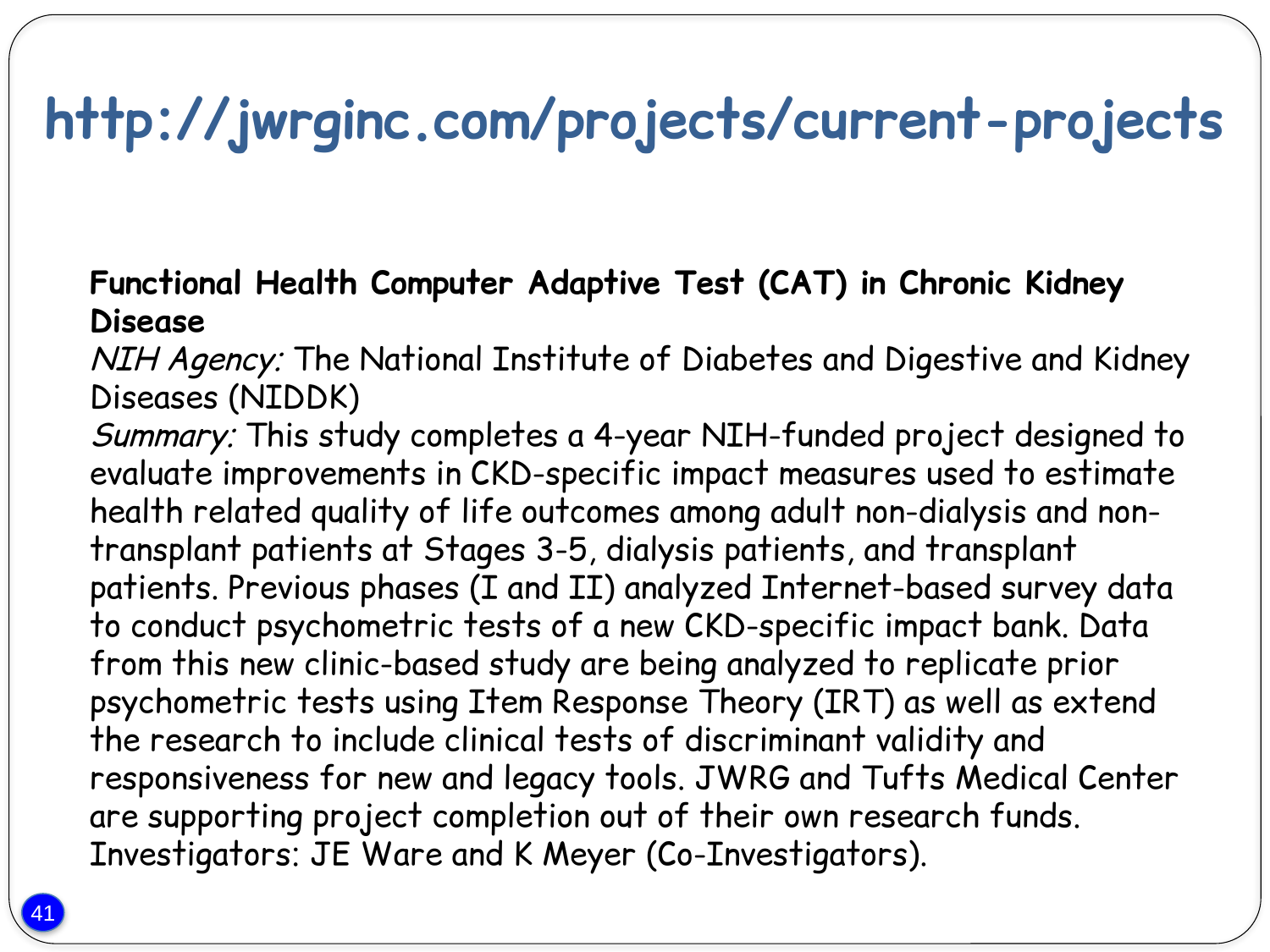

# http://jwrginc.com/projects/current-projects
Functional Health Computer Adaptive Test (CAT) in Chronic Kidney Disease
NIH Agency: The National Institute of Diabetes and Digestive and Kidney Diseases (NIDDK)
Summary: This study completes a 4-year NIH-funded project designed to evaluate improvements in CKD-specific impact measures used to estimate health related quality of life outcomes among adult non-dialysis and non-transplant patients at Stages 3-5, dialysis patients, and transplant patients. Previous phases (I and II) analyzed Internet-based survey data to conduct psychometric tests of a new CKD-specific impact bank. Data from this new clinic-based study are being analyzed to replicate prior psychometric tests using Item Response Theory (IRT) as well as extend the research to include clinical tests of discriminant validity and responsiveness for new and legacy tools. JWRG and Tufts Medical Center are supporting project completion out of their own research funds. Investigators: JE Ware and K Meyer (Co-Investigators).